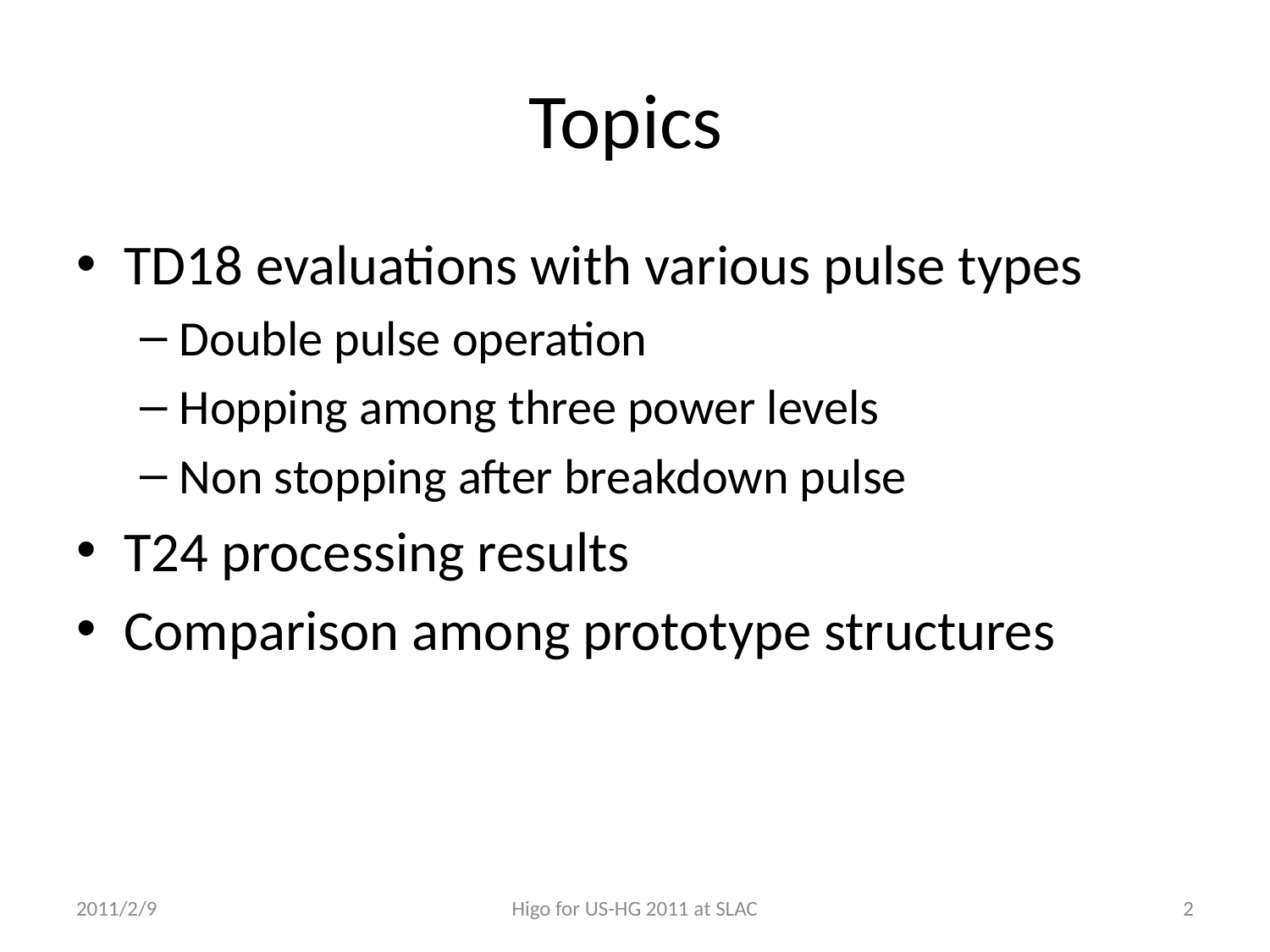

# Topics
TD18 evaluations with various pulse types
Double pulse operation
Hopping among three power levels
Non stopping after breakdown pulse
T24 processing results
Comparison among prototype structures

2011/2/9
Higo for US-HG 2011 at SLAC
2